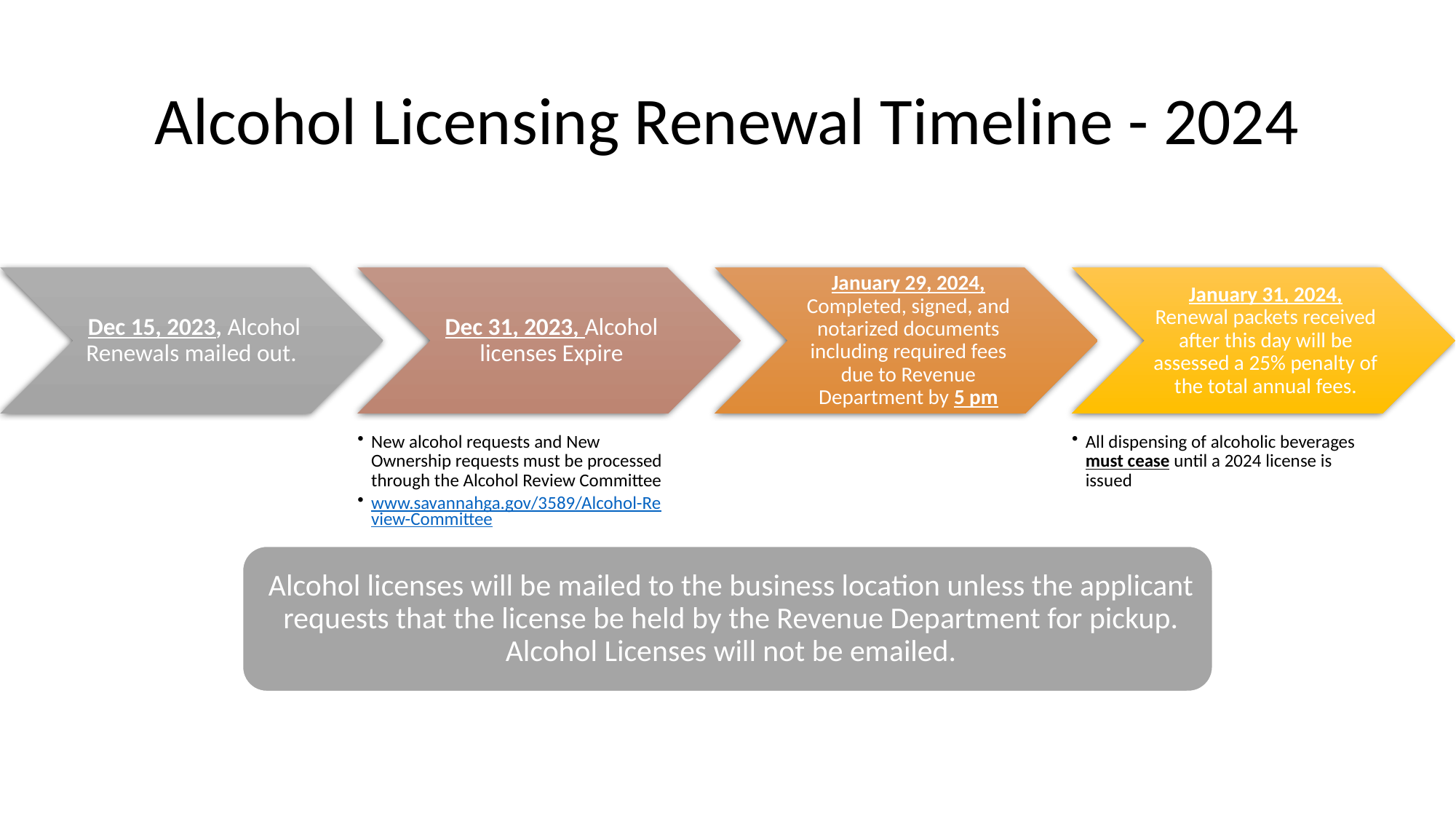

Dec 15, 2023, Alcohol Renewals mailed out.
Dec 31, 2023, Alcohol licenses Expire
New alcohol requests and New Ownership requests must be processed through the Alcohol Review Committee
www.savannahga.gov/3589/Alcohol-Review-Committee
January 29, 2024, Completed, signed, and notarized documents including required fees due to Revenue Department by 5 pm
January 31, 2024, Renewal packets received after this day will be assessed a 25% penalty of the total annual fees.
All dispensing of alcoholic beverages must cease until a 2024 license is issued
# Alcohol Licensing Renewal Timeline - 2024
Alcohol licenses will be mailed to the business location unless the applicant requests that the license be held by the Revenue Department for pickup. Alcohol Licenses will not be emailed.